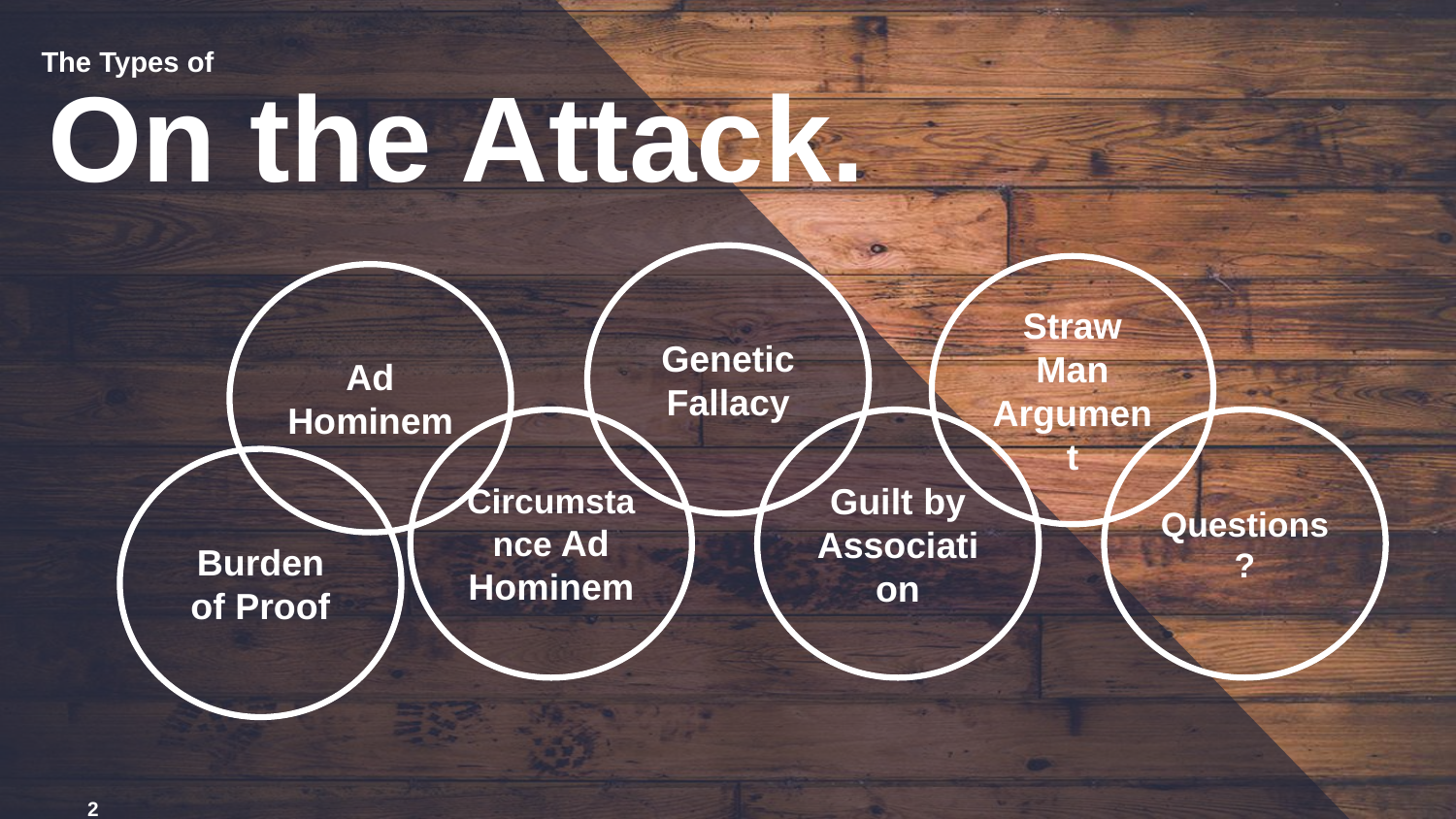

The Types of
# On the Attack.
Genetic Fallacy
Straw Man Argument
Ad Hominem
Circumstance Ad Hominem
Guilt by Association
Questions?
Burden of Proof
2